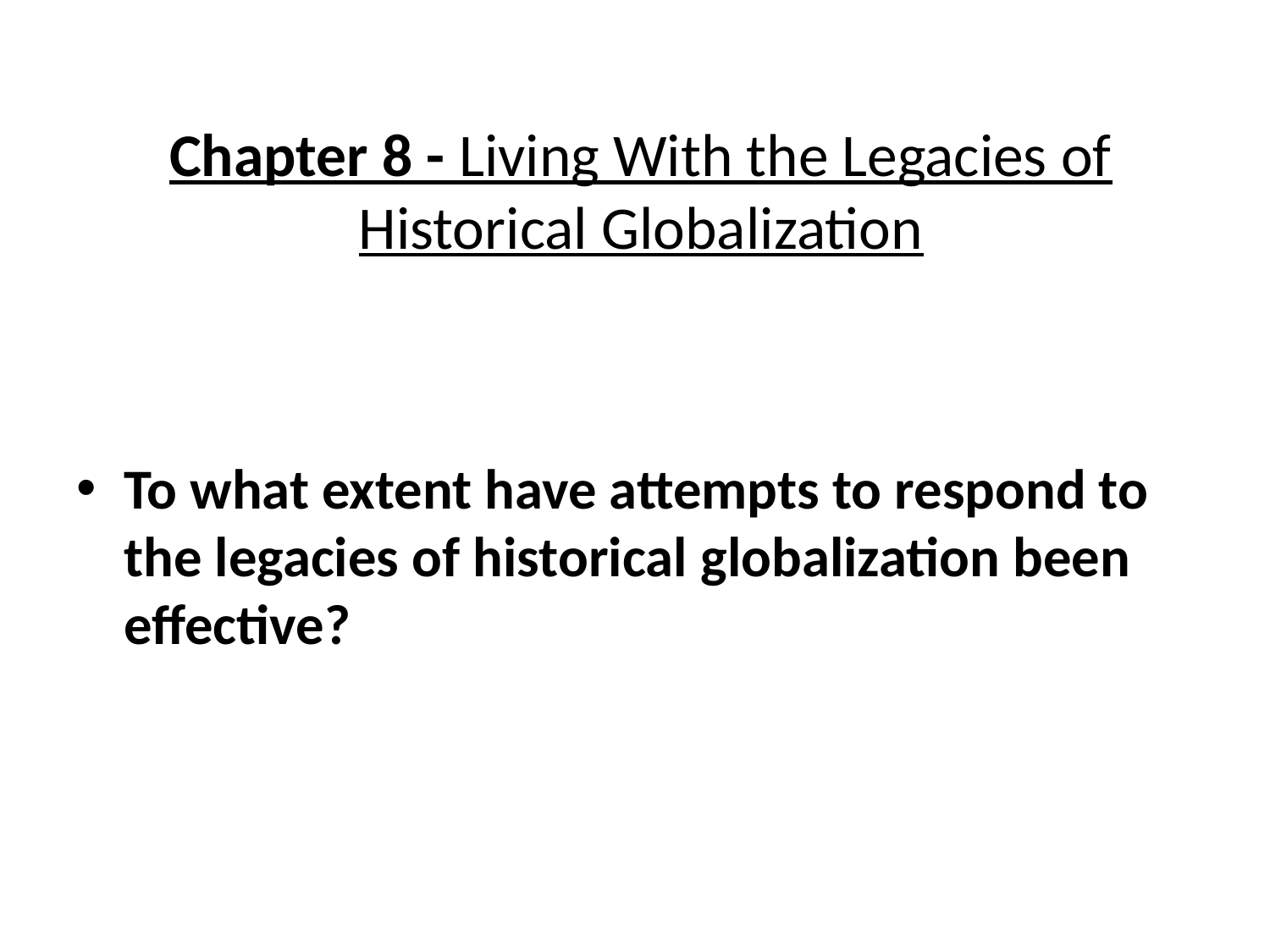

# Chapter 8 - Living With the Legacies of Historical Globalization
To what extent have attempts to respond to the legacies of historical globalization been effective?